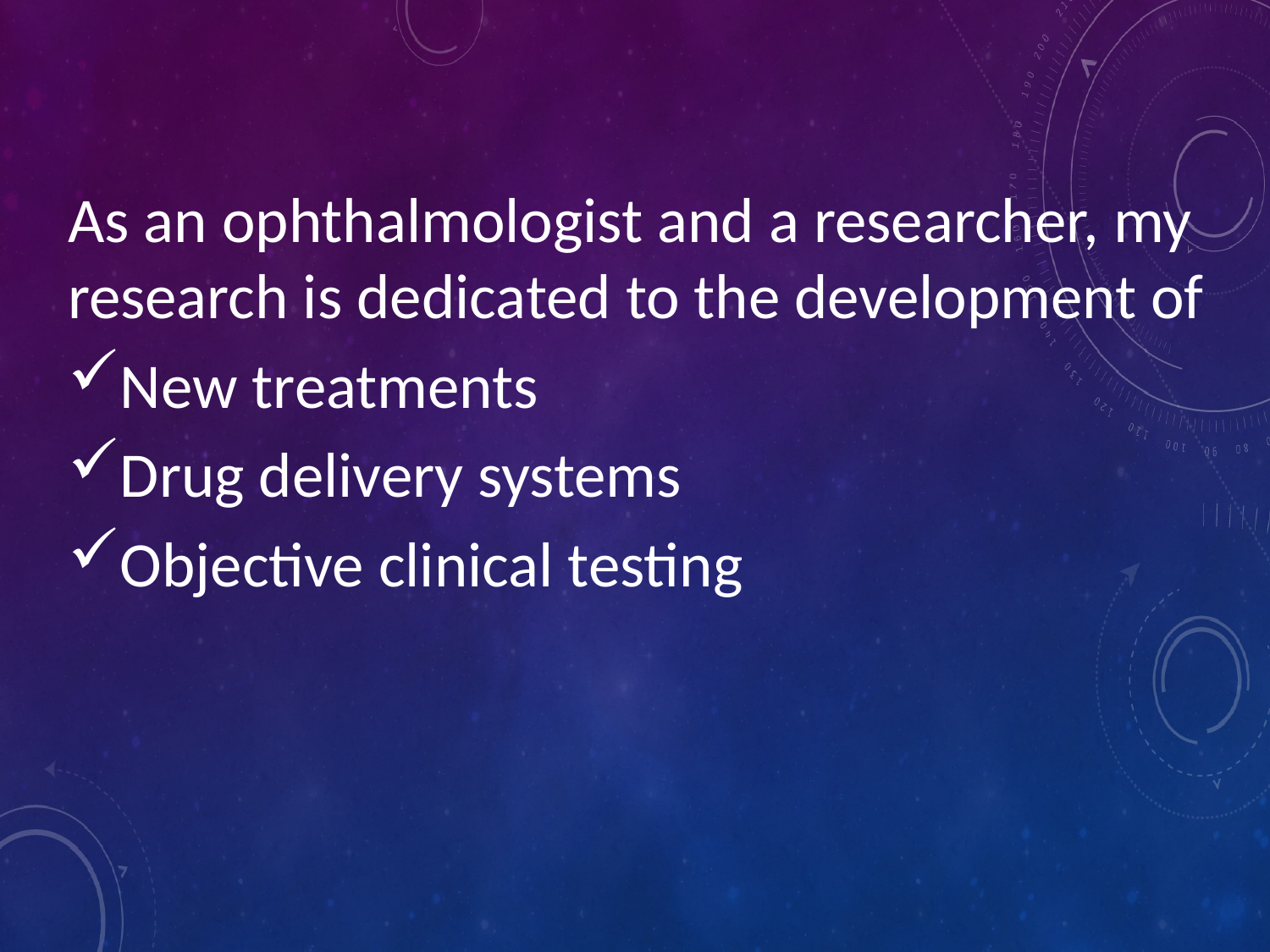

As an ophthalmologist and a researcher, my research is dedicated to the development of
New treatments
Drug delivery systems
Objective clinical testing